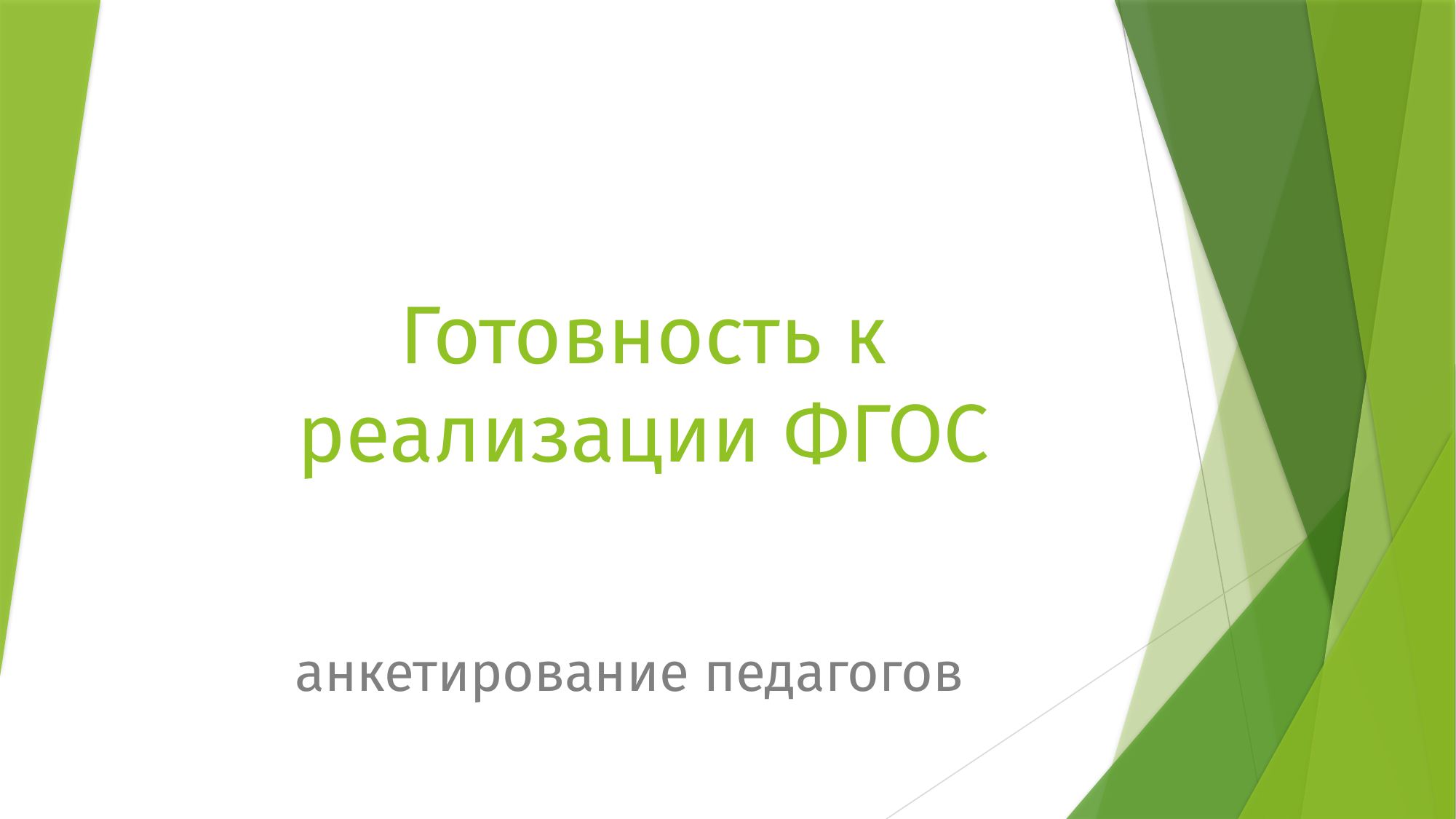

# Готовность к реализации ФГОС
анкетирование педагогов